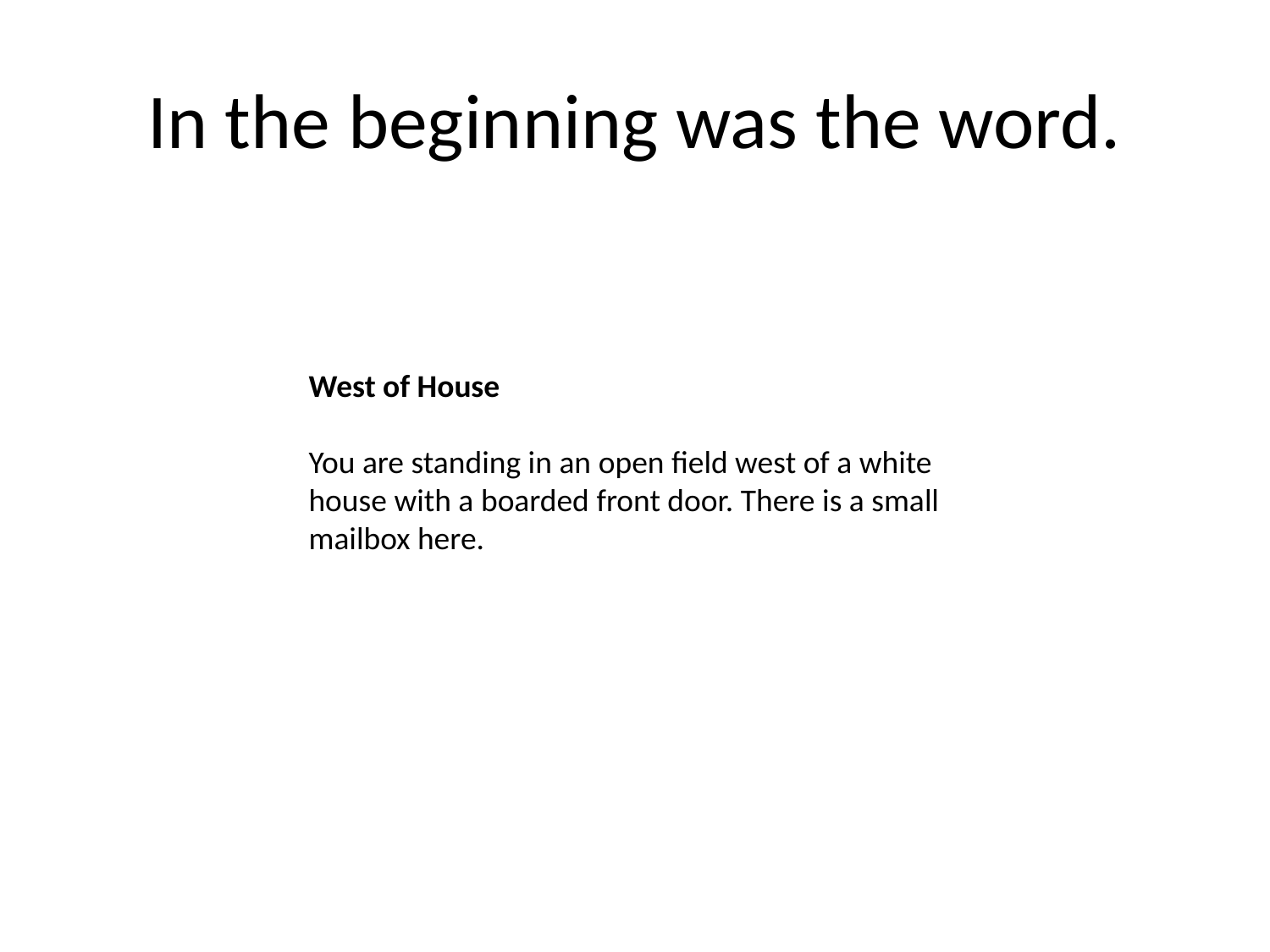

# In the beginning was the word.
West of House

You are standing in an open field west of a white house with a boarded front door. There is a small mailbox here.